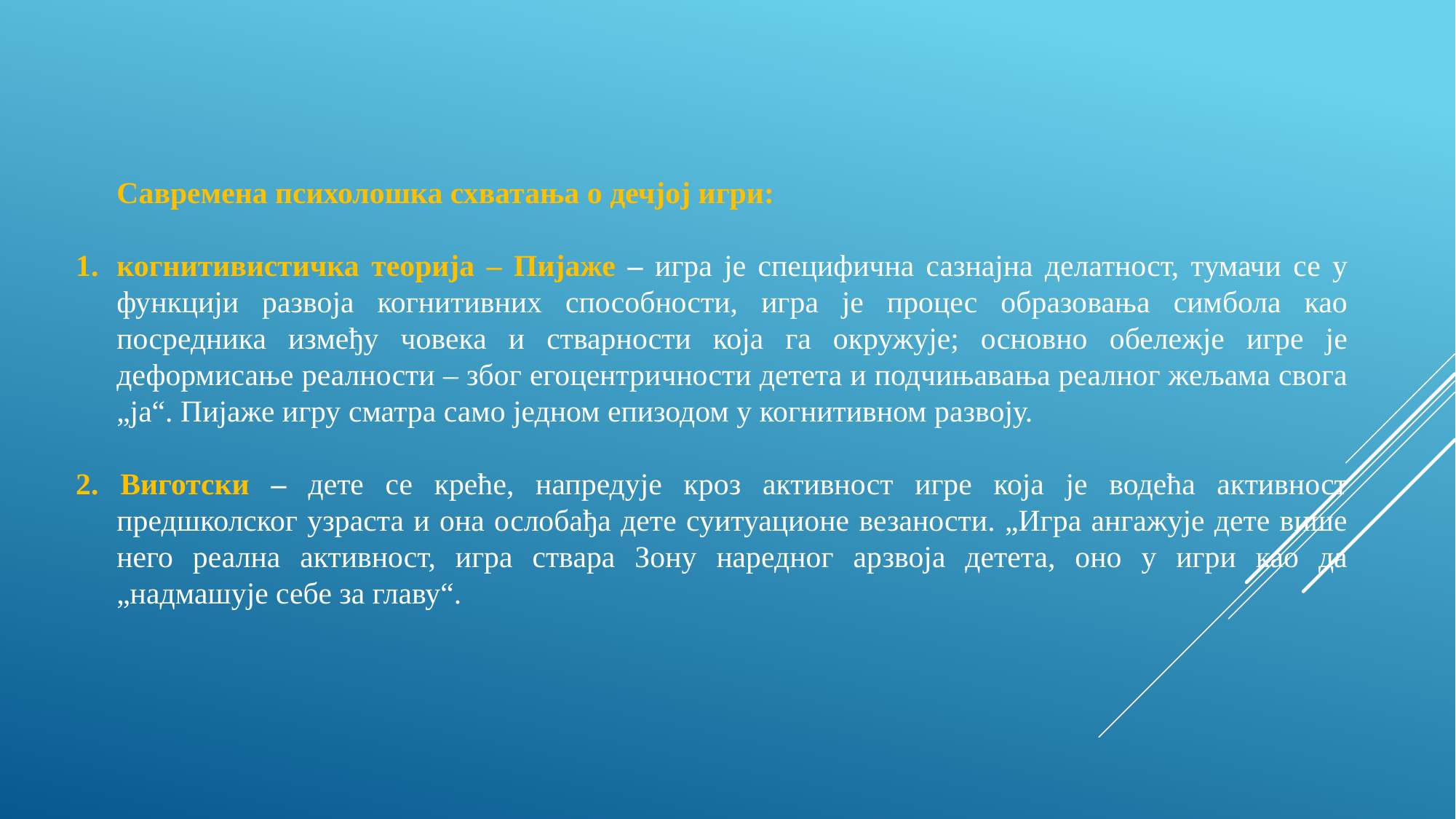

Савремена психолошка схватања о дечјој игри:

когнитивистичка теорија – Пијаже – игра је специфична сазнајна делатност, тумачи се у функцији развоја когнитивних способности, игра је процес образовања симбола као посредника између човека и стварности која га окружује; основно обележје игре је деформисање реалности – због егоцентричности детета и подчињавања реалног жељама свога „ја“. Пијаже игру сматра само једном епизодом у когнитивном развоју.

2. Виготски – дете се креће, напредује кроз активност игре која је водећа активност предшколског узраста и она ослобађа дете суитуационе везаности. „Игра ангажује дете више него реална активност, игра ствара Зону наредног арзвоја детета, оно у игри као да „надмашује себе за главу“.